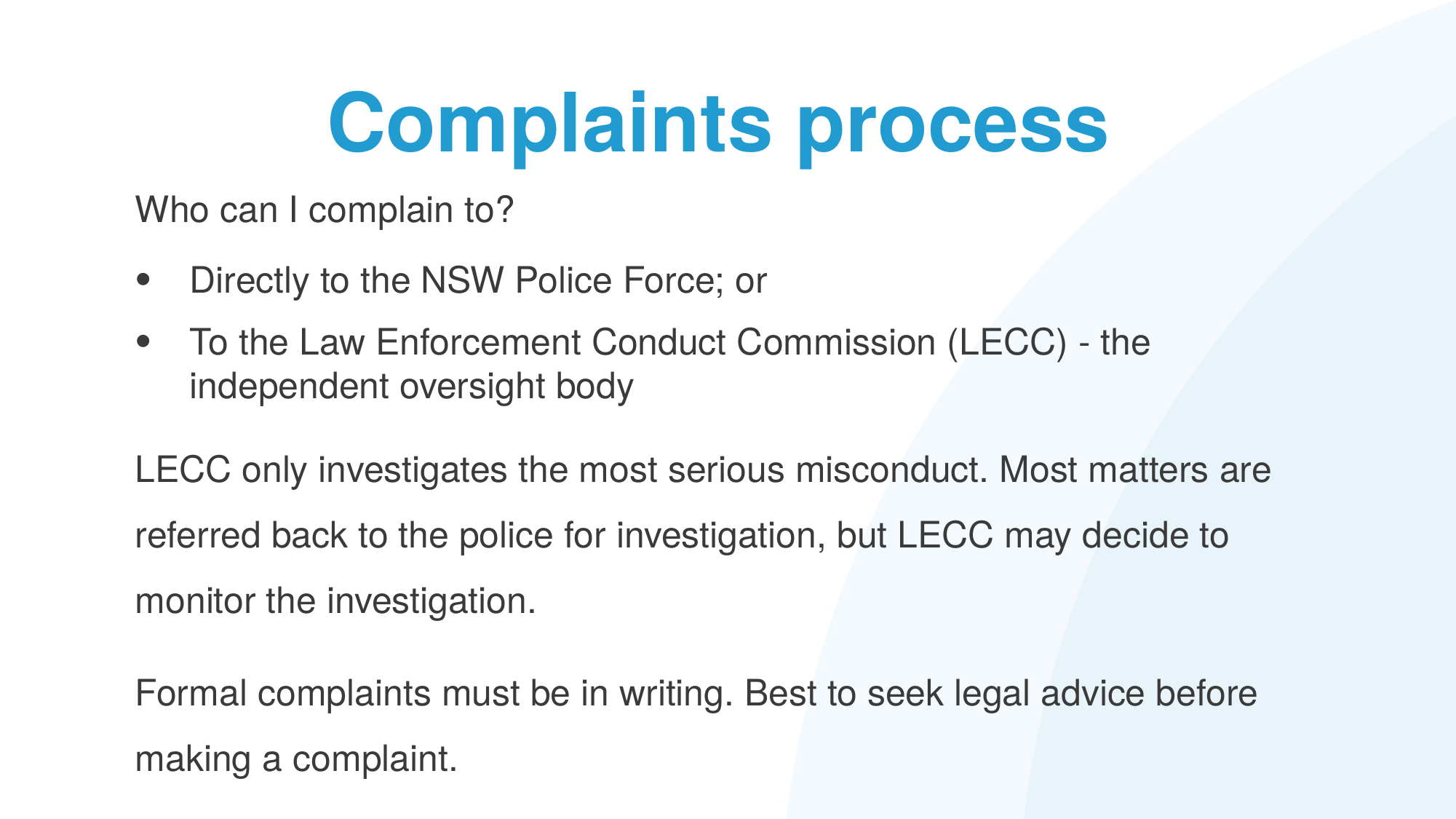

# Complaints process
Who can I complain to?
Directly to the NSW Police Force; or
To the Law Enforcement Conduct Commission (LECC) - the independent oversight body
LECC only investigates the most serious misconduct. Most matters are referred back to the police for investigation, but LECC may decide to monitor the investigation.
Formal complaints must be in writing. Best to seek legal advice before making a complaint.